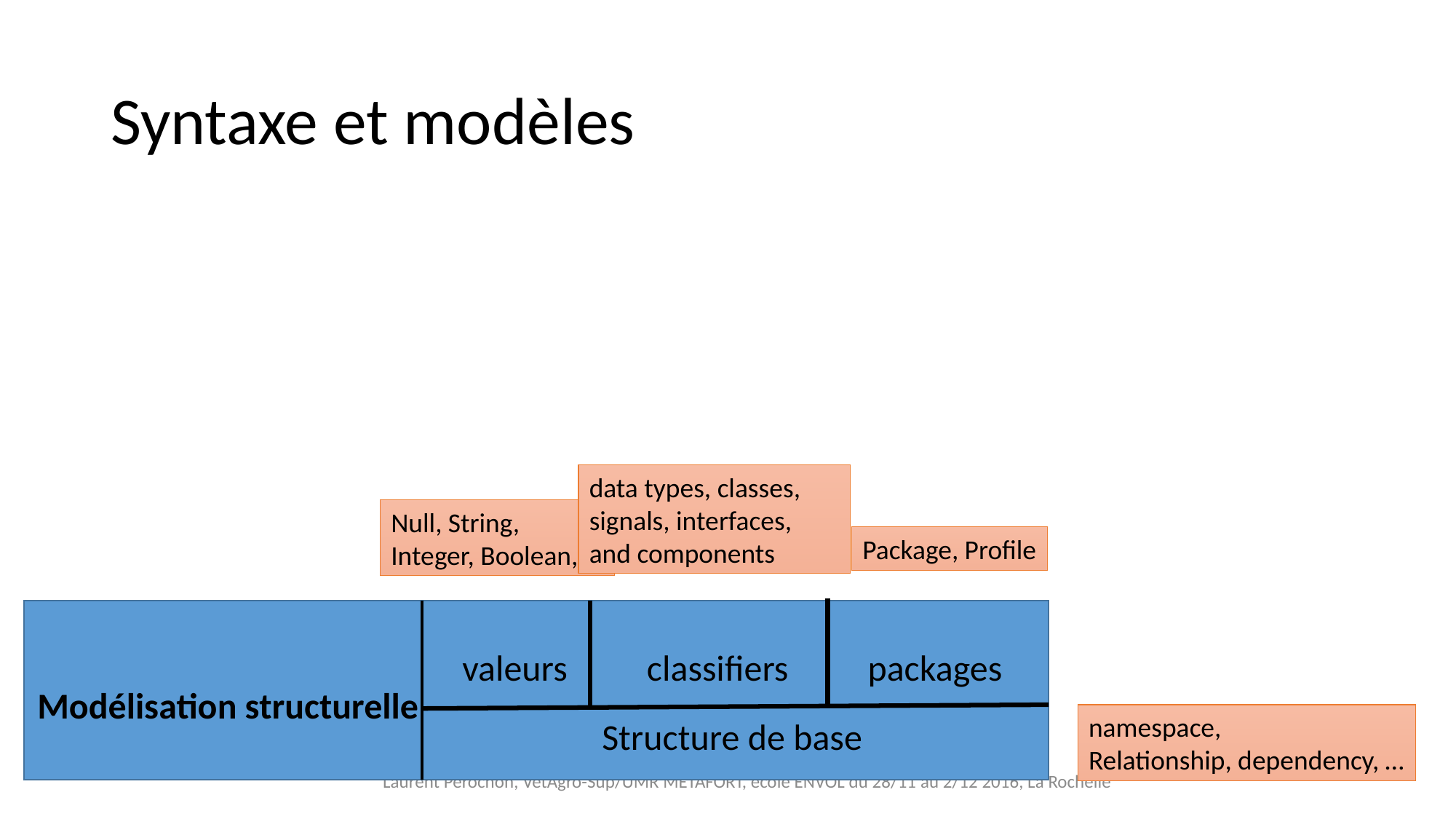

# Syntaxe et modèles
data types, classes, signals, interfaces, and components
Null, String,
Integer, Boolean, …
Package, Profile

valeurs
classifiers
packages
Modélisation structurelle
namespace,
Relationship, dependency, …
Structure de base
Laurent Pérochon, VetAgro-Sup/UMR METAFORT, école ENVOL du 28/11 au 2/12 2016, La Rochelle